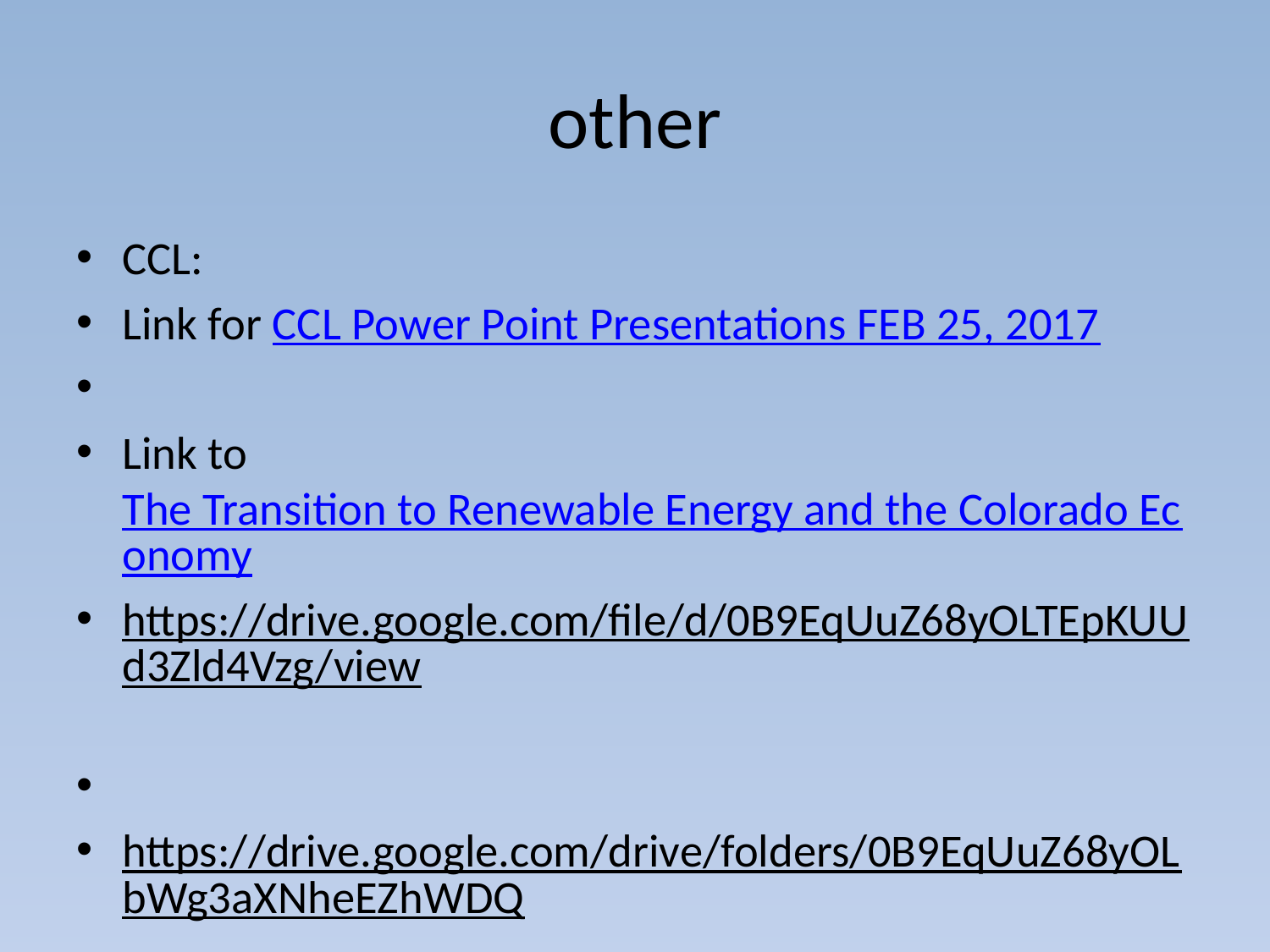

# other
CCL:
Link for CCL Power Point Presentations FEB 25, 2017

Link to The Transition to Renewable Energy and the Colorado Economy
https://drive.google.com/file/d/0B9EqUuZ68yOLTEpKUUd3Zld4Vzg/view

https://drive.google.com/drive/folders/0B9EqUuZ68yOLbWg3aXNheEZhWDQ